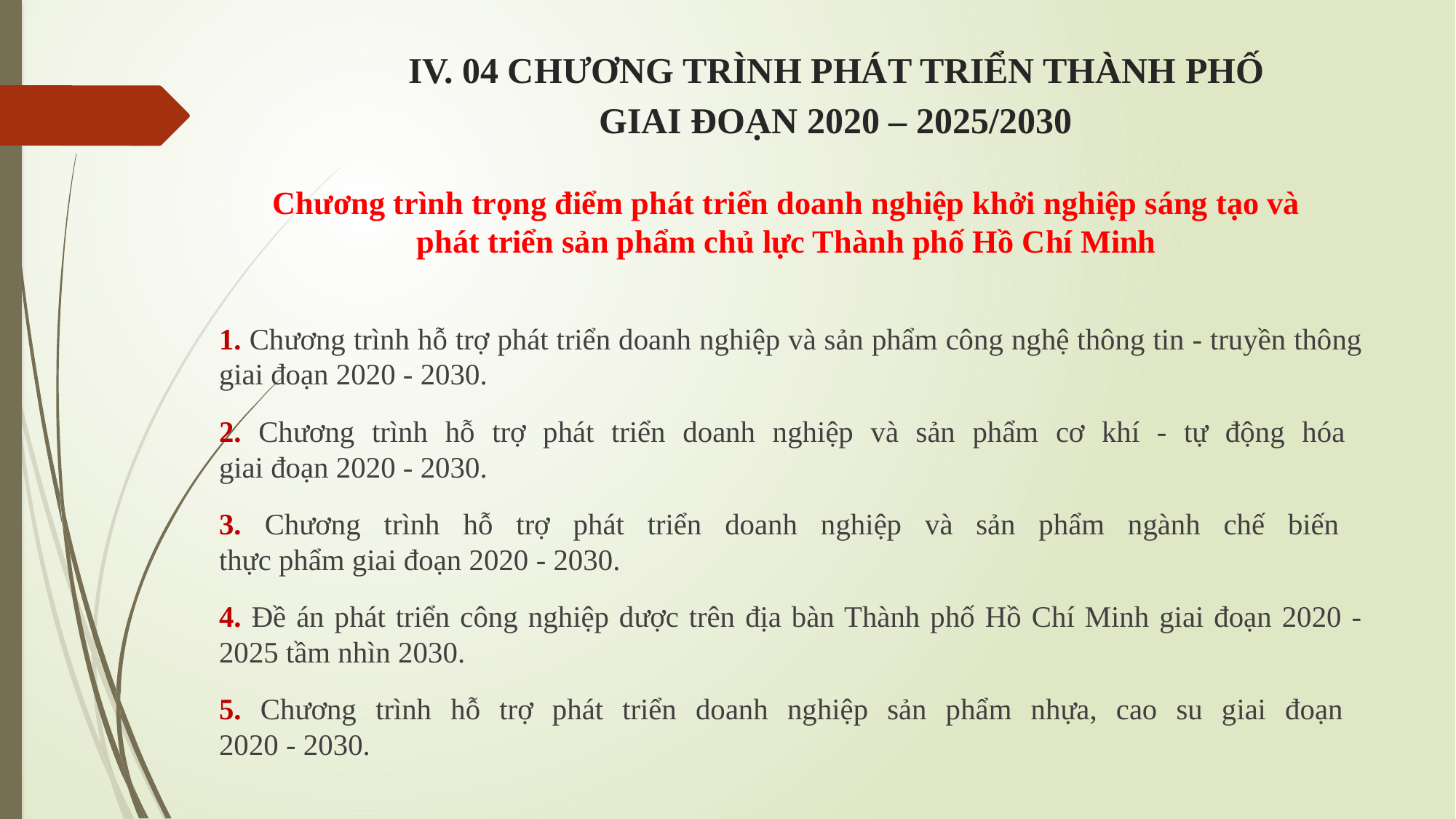

# IV. 04 CHƯƠNG TRÌNH PHÁT TRIỂN THÀNH PHỐ GIAI ĐOẠN 2020 – 2025/2030
Chương trình trọng điểm phát triển doanh nghiệp khởi nghiệp sáng tạo và
phát triển sản phẩm chủ lực Thành phố Hồ Chí Minh
1. Chương trình hỗ trợ phát triển doanh nghiệp và sản phẩm công nghệ thông tin - truyền thông giai đoạn 2020 - 2030.
2. Chương trình hỗ trợ phát triển doanh nghiệp và sản phẩm cơ khí - tự động hóa
giai đoạn 2020 - 2030.
3. Chương trình hỗ trợ phát triển doanh nghiệp và sản phẩm ngành chế biến
thực phẩm giai đoạn 2020 - 2030.
4. Đề án phát triển công nghiệp dược trên địa bàn Thành phố Hồ Chí Minh giai đoạn 2020 - 2025 tầm nhìn 2030.
5. Chương trình hỗ trợ phát triển doanh nghiệp sản phẩm nhựa, cao su giai đoạn
2020 - 2030.